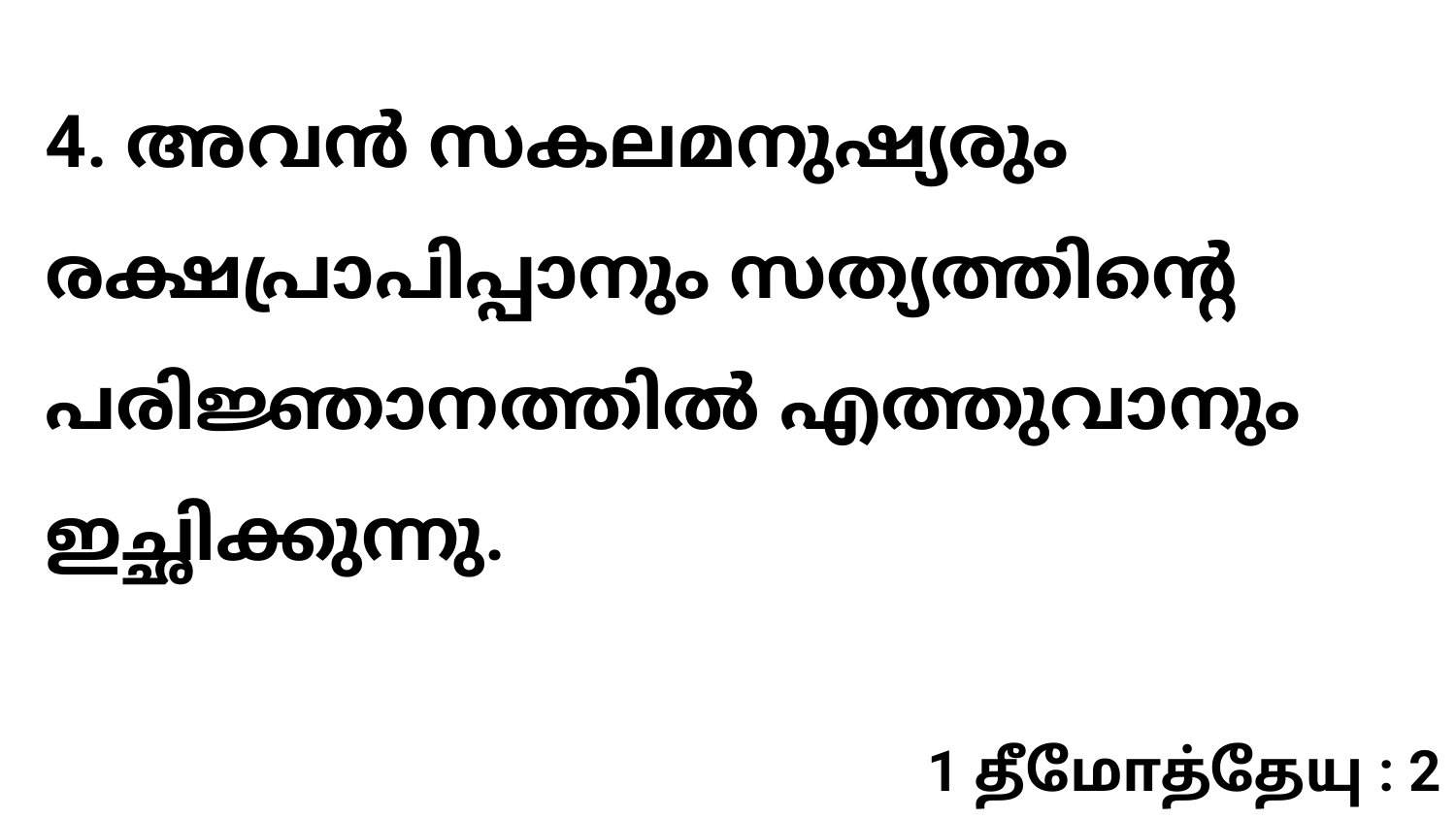

4. അവൻ സകലമനുഷ്യരും രക്ഷപ്രാപിപ്പാനും സത്യത്തിന്റെ പരിജ്ഞാനത്തിൽ എത്തുവാനും ഇച്ഛിക്കുന്നു.
1 தீமோத்தேயு : 2